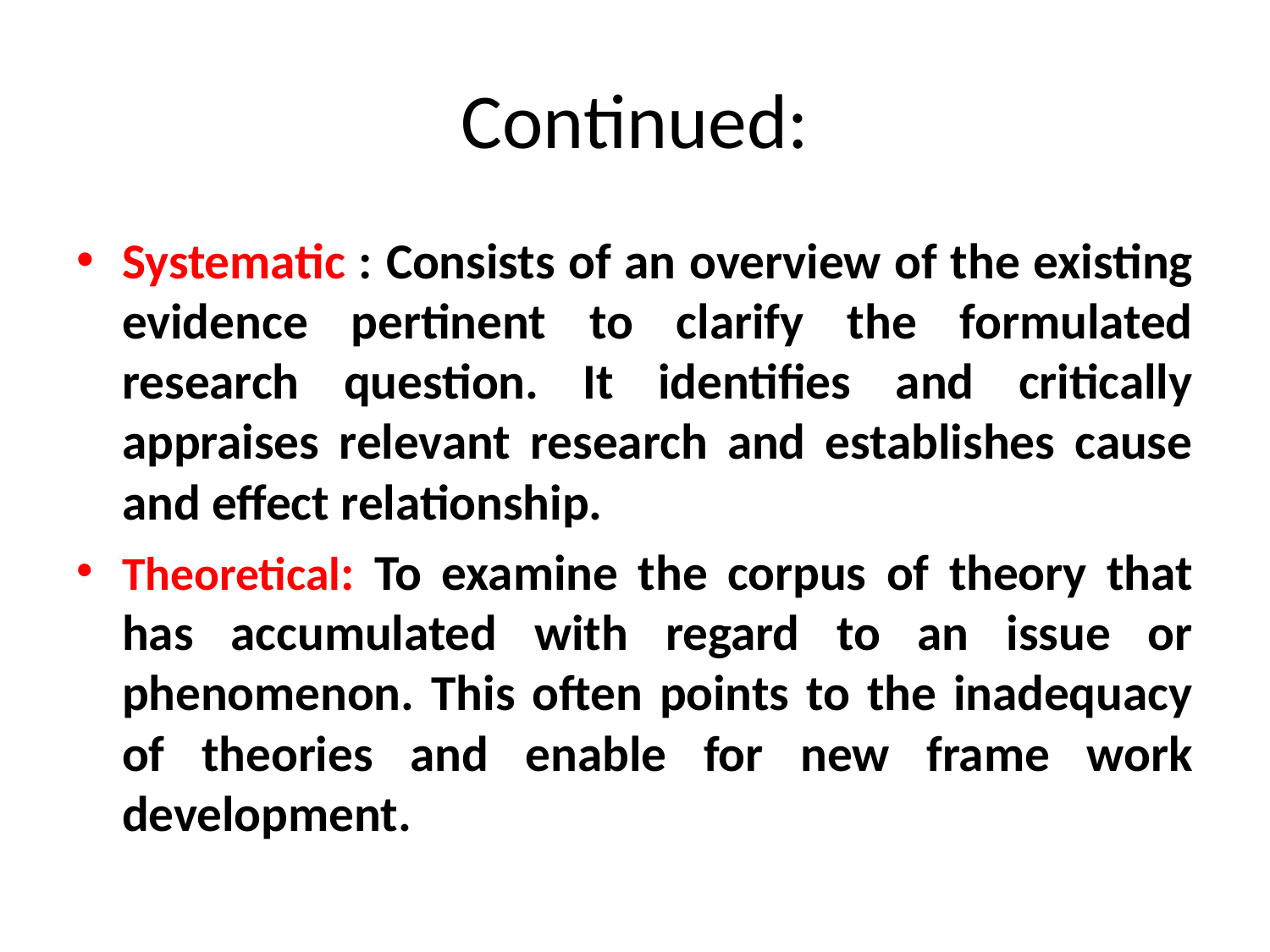

# Continued:
Systematic : Consists of an overview of the existing evidence pertinent to clarify the formulated research question. It identifies and critically appraises relevant research and establishes cause and effect relationship.
Theoretical: To examine the corpus of theory that has accumulated with regard to an issue or phenomenon. This often points to the inadequacy of theories and enable for new frame work development.